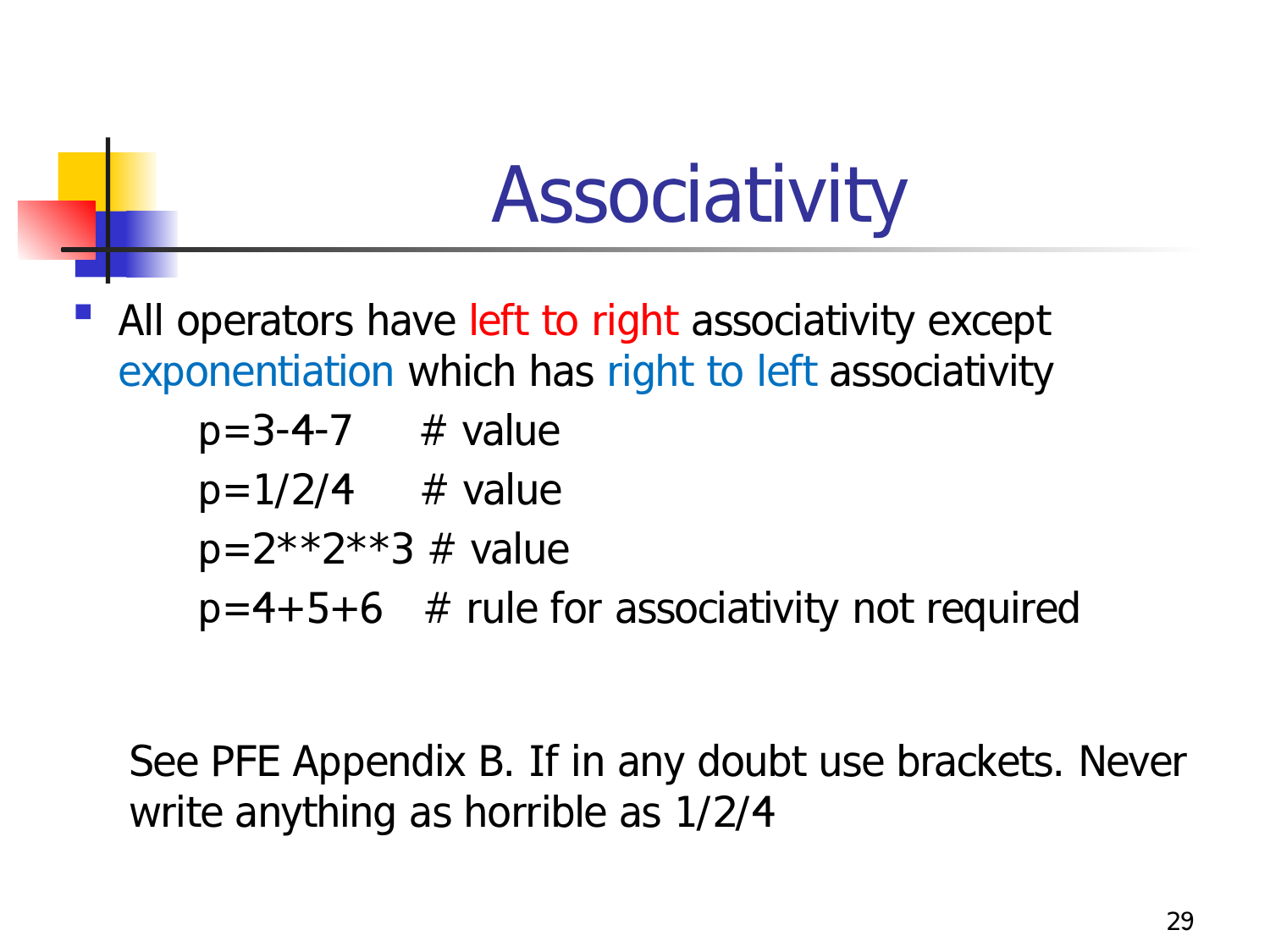

# Associativity
All operators have left to right associativity except exponentiation which has right to left associativity
	p=3-4-7     # value
	p=1/2/4     # value
	p=2**2**3 # value
	p=4+5+6   # rule for associativity not required
See PFE Appendix B. If in any doubt use brackets. Never
write anything as horrible as 1/2/4
29